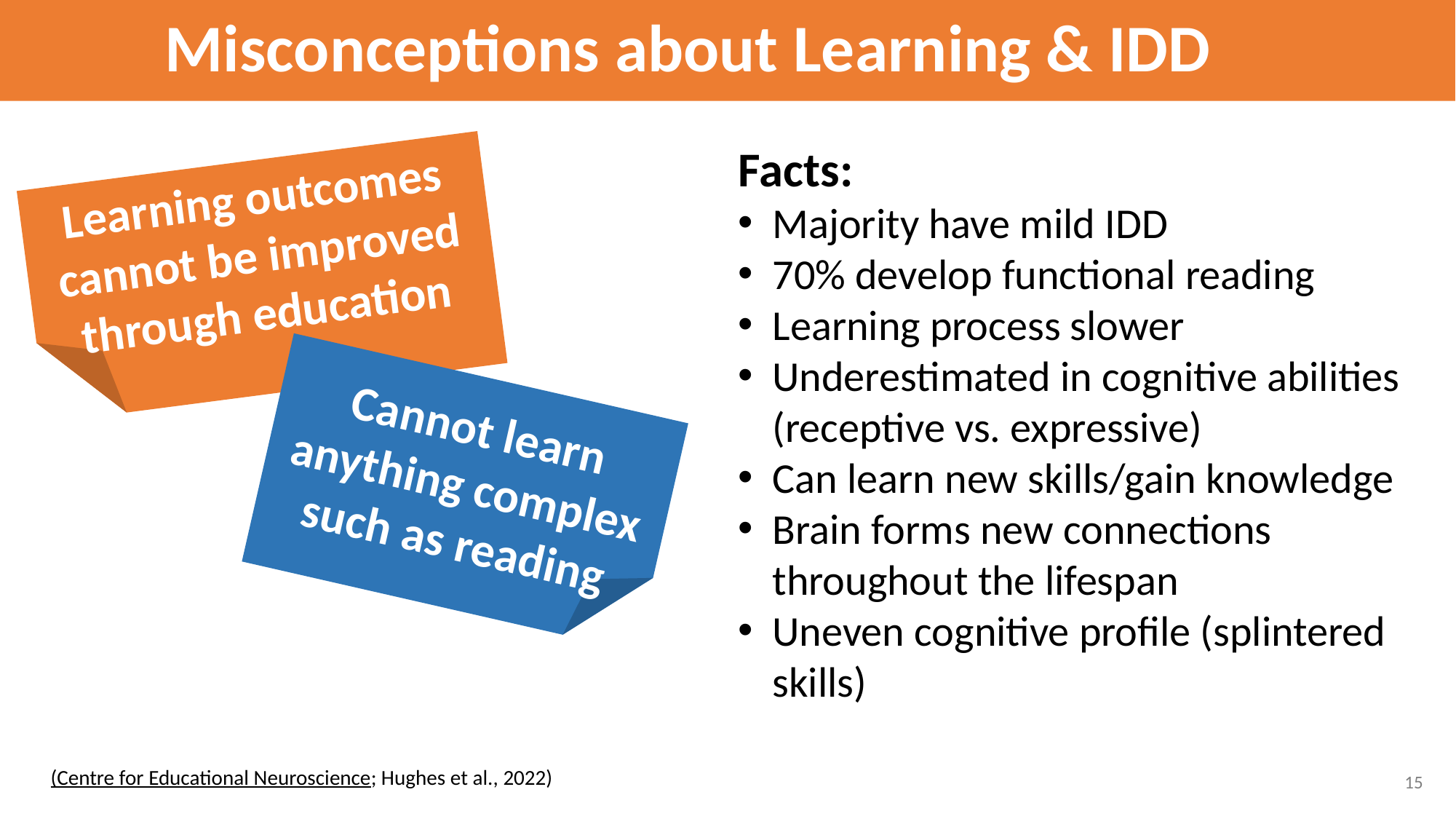

Misconceptions about Learning & IDD

Facts:
Majority have mild IDD
70% develop functional reading
Learning process slower
Underestimated in cognitive abilities (receptive vs. expressive)
Can learn new skills/gain knowledge
Brain forms new connections throughout the lifespan
Uneven cognitive profile (splintered skills)
Learning outcomes cannot be improved through education

Cannot learn anything complex such as reading
(Centre for Educational Neuroscience; Hughes et al., 2022)
15